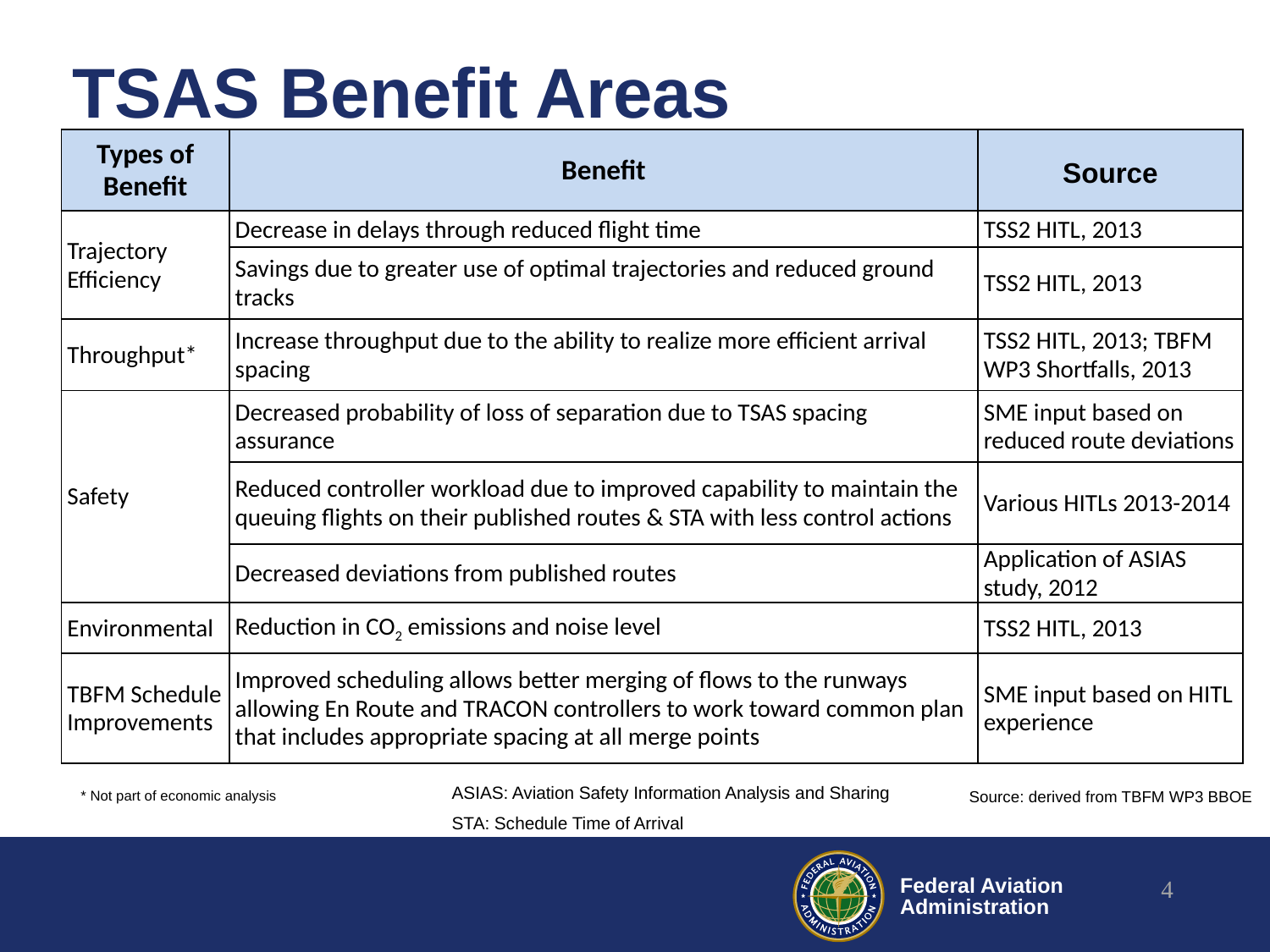

# TSAS Benefit Areas
| Types of Benefit | Benefit | Source |
| --- | --- | --- |
| Trajectory Efficiency | Decrease in delays through reduced flight time | TSS2 HITL, 2013 |
|  | Savings due to greater use of optimal trajectories and reduced ground tracks | TSS2 HITL, 2013 |
| Throughput\* | Increase throughput due to the ability to realize more efficient arrival spacing | TSS2 HITL, 2013; TBFM WP3 Shortfalls, 2013 |
| Safety | Decreased probability of loss of separation due to TSAS spacing assurance | SME input based on reduced route deviations |
|  | Reduced controller workload due to improved capability to maintain the queuing flights on their published routes & STA with less control actions | Various HITLs 2013-2014 |
|  | Decreased deviations from published routes | Application of ASIAS study, 2012 |
| Environmental | Reduction in CO2 emissions and noise level | TSS2 HITL, 2013 |
| TBFM Schedule Improvements | Improved scheduling allows better merging of flows to the runways allowing En Route and TRACON controllers to work toward common plan that includes appropriate spacing at all merge points | SME input based on HITL experience |
ASIAS: Aviation Safety Information Analysis and Sharing
STA: Schedule Time of Arrival
* Not part of economic analysis
Source: derived from TBFM WP3 BBOE
4